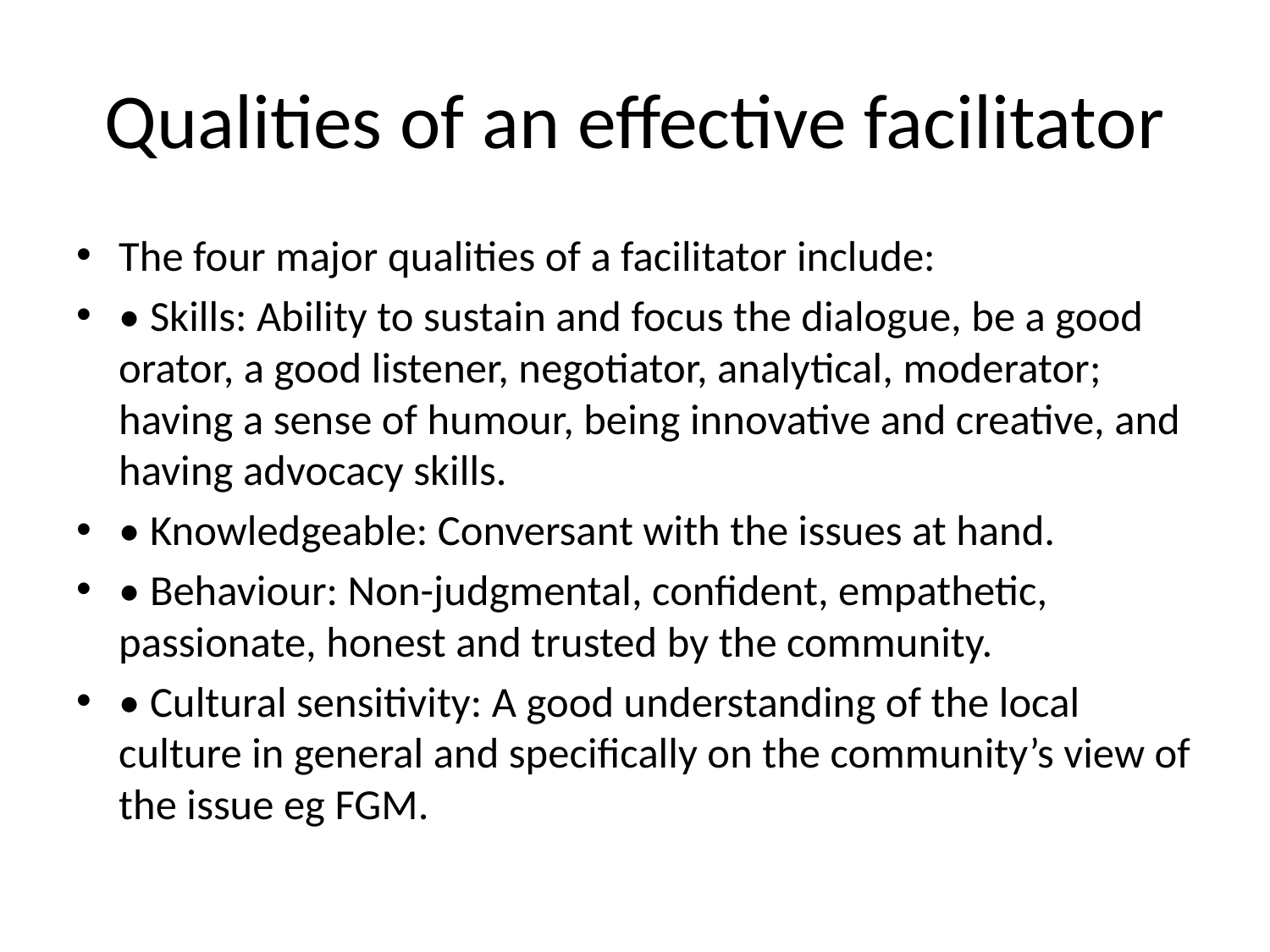

# Qualities of an effective facilitator
The four major qualities of a facilitator include:
• Skills: Ability to sustain and focus the dialogue, be a good orator, a good listener, negotiator, analytical, moderator; having a sense of humour, being innovative and creative, and having advocacy skills.
• Knowledgeable: Conversant with the issues at hand.
• Behaviour: Non-judgmental, confident, empathetic, passionate, honest and trusted by the community.
• Cultural sensitivity: A good understanding of the local culture in general and specifically on the community’s view of the issue eg FGM.